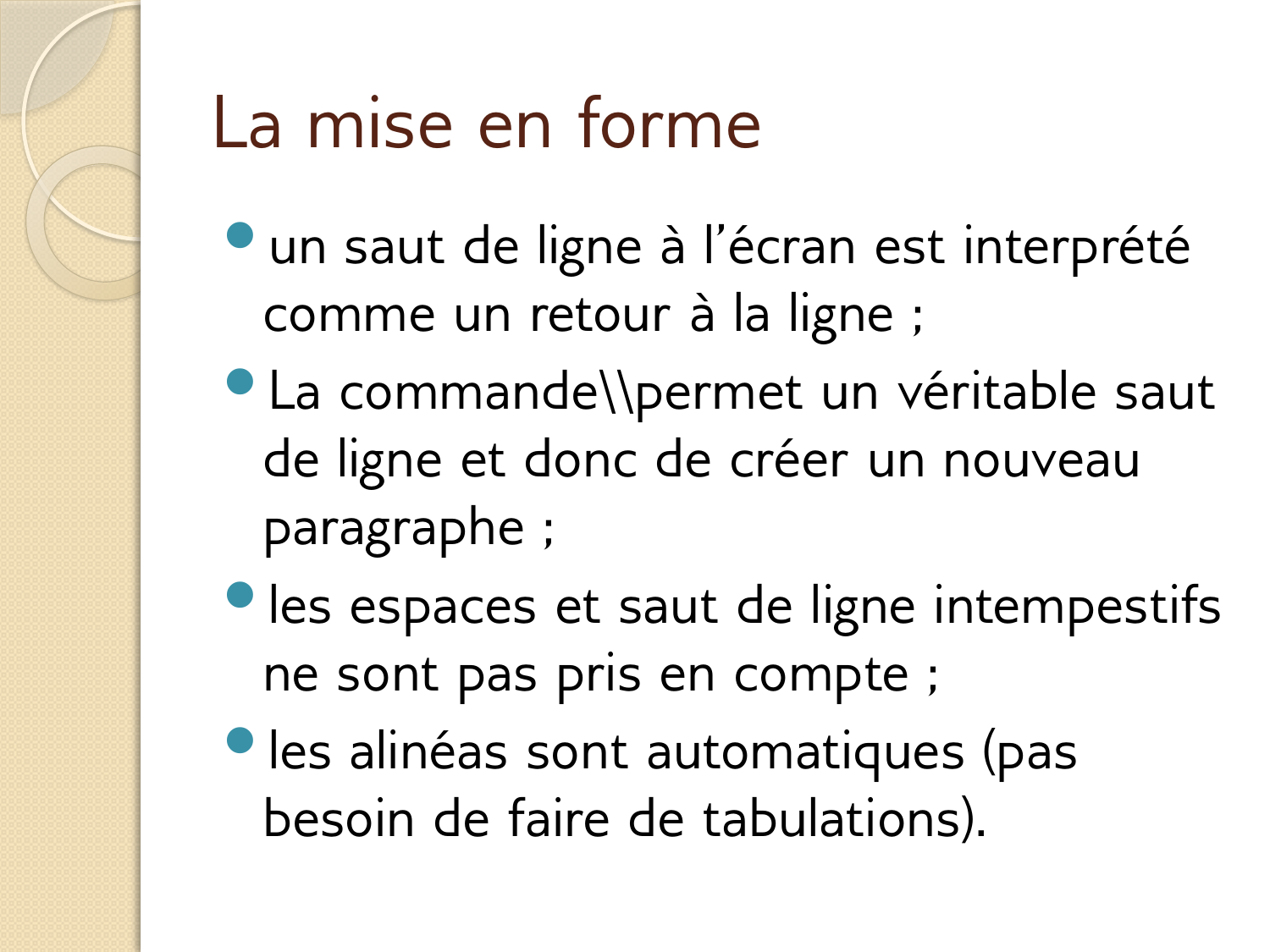

# La mise en forme
un saut de ligne à l’écran est interprété comme un retour à la ligne ;
La commande\\permet un véritable saut de ligne et donc de créer un nouveau paragraphe ;
les espaces et saut de ligne intempestifs ne sont pas pris en compte ;
les alinéas sont automatiques (pas besoin de faire de tabulations).